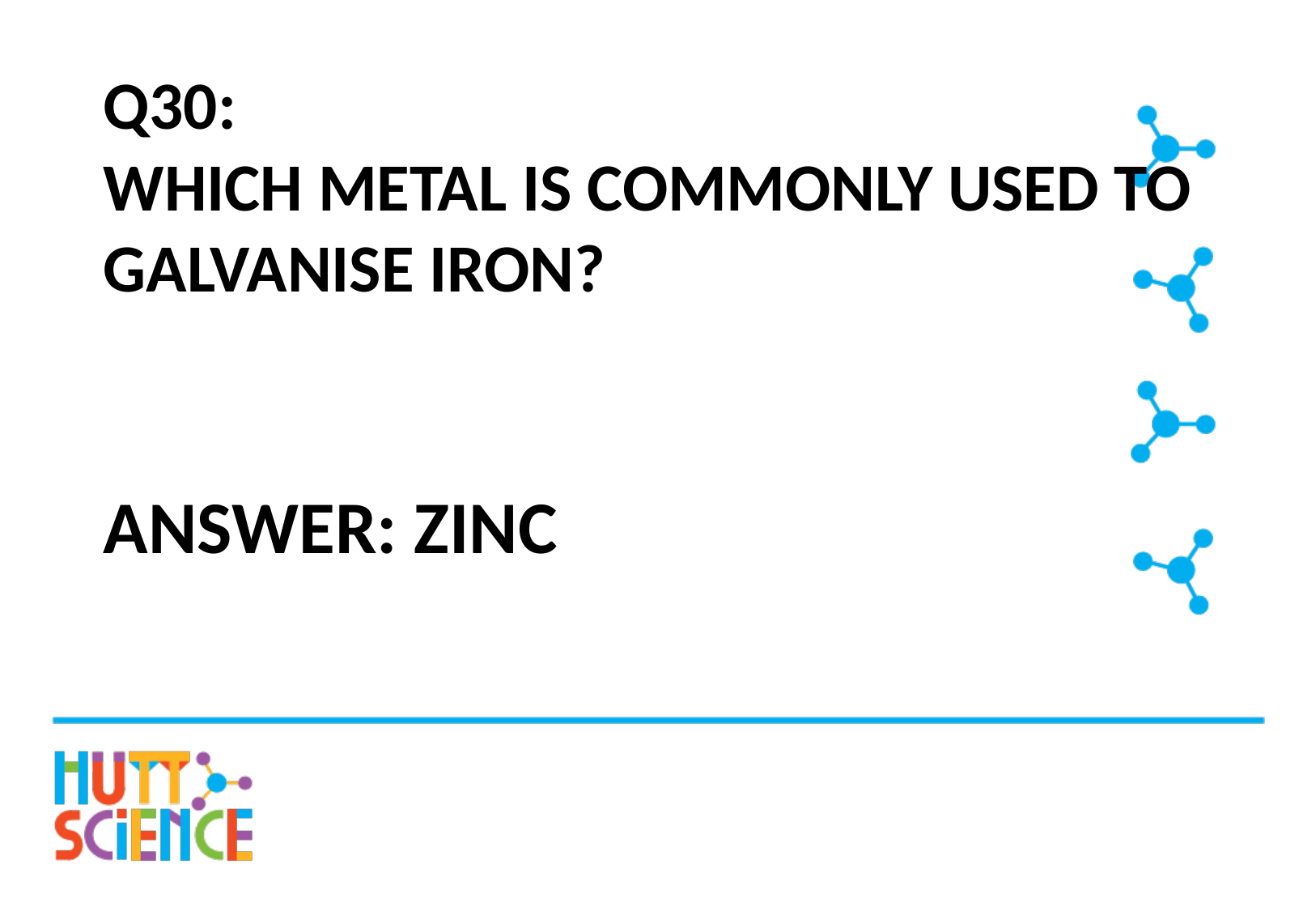

# Q30: Which metal is commonly used to galvanise iron?
Answer: Zinc